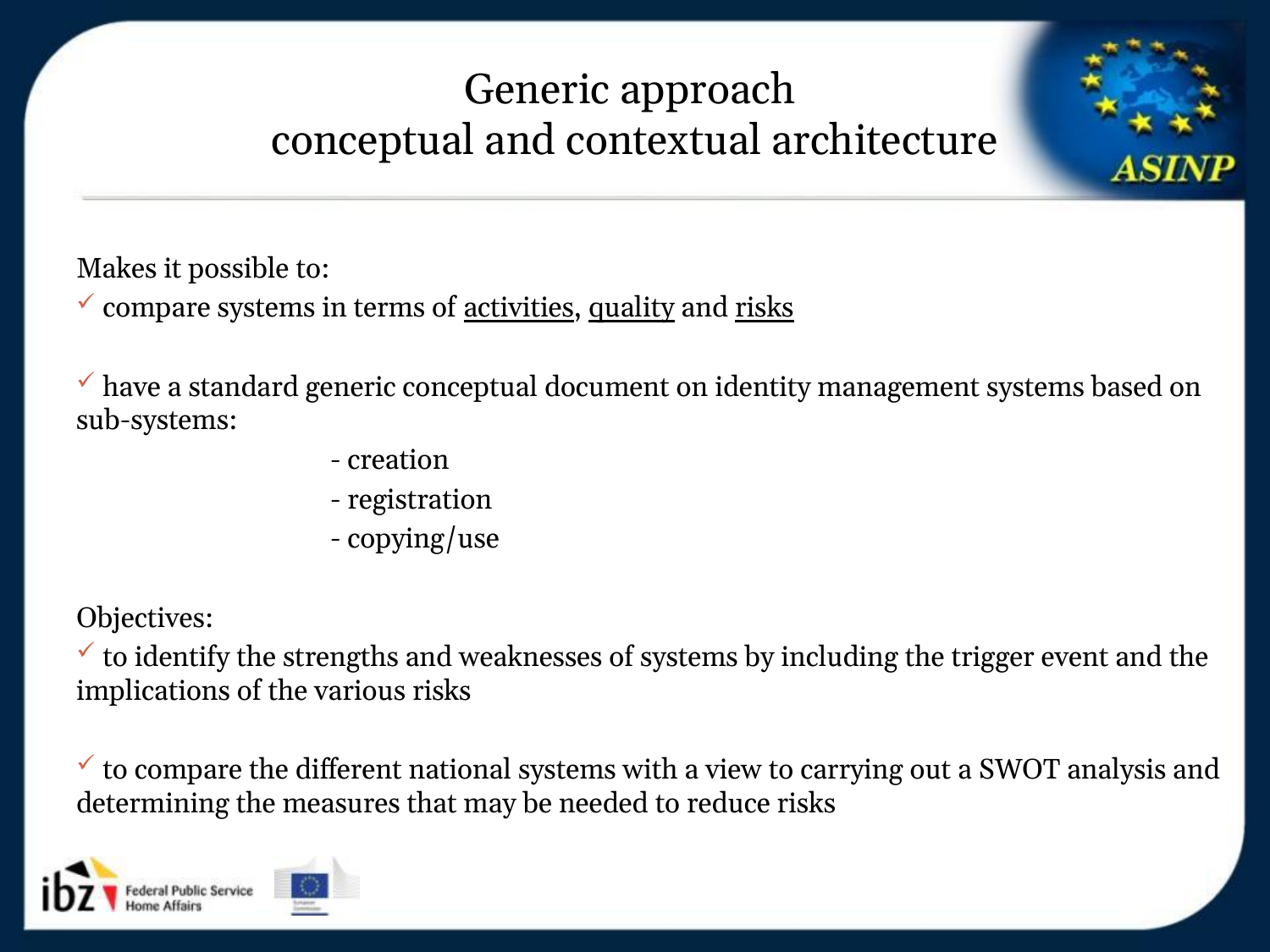

# Generic approach conceptual and contextual architecture
Makes it possible to:
 compare systems in terms of activities, quality and risks

 have a standard generic conceptual document on identity management systems based on sub-systems:
 		- creation
 		- registration
 		- copying/use

Objectives:
 to identify the strengths and weaknesses of systems by including the trigger event and the implications of the various risks

 to compare the different national systems with a view to carrying out a SWOT analysis and determining the measures that may be needed to reduce risks